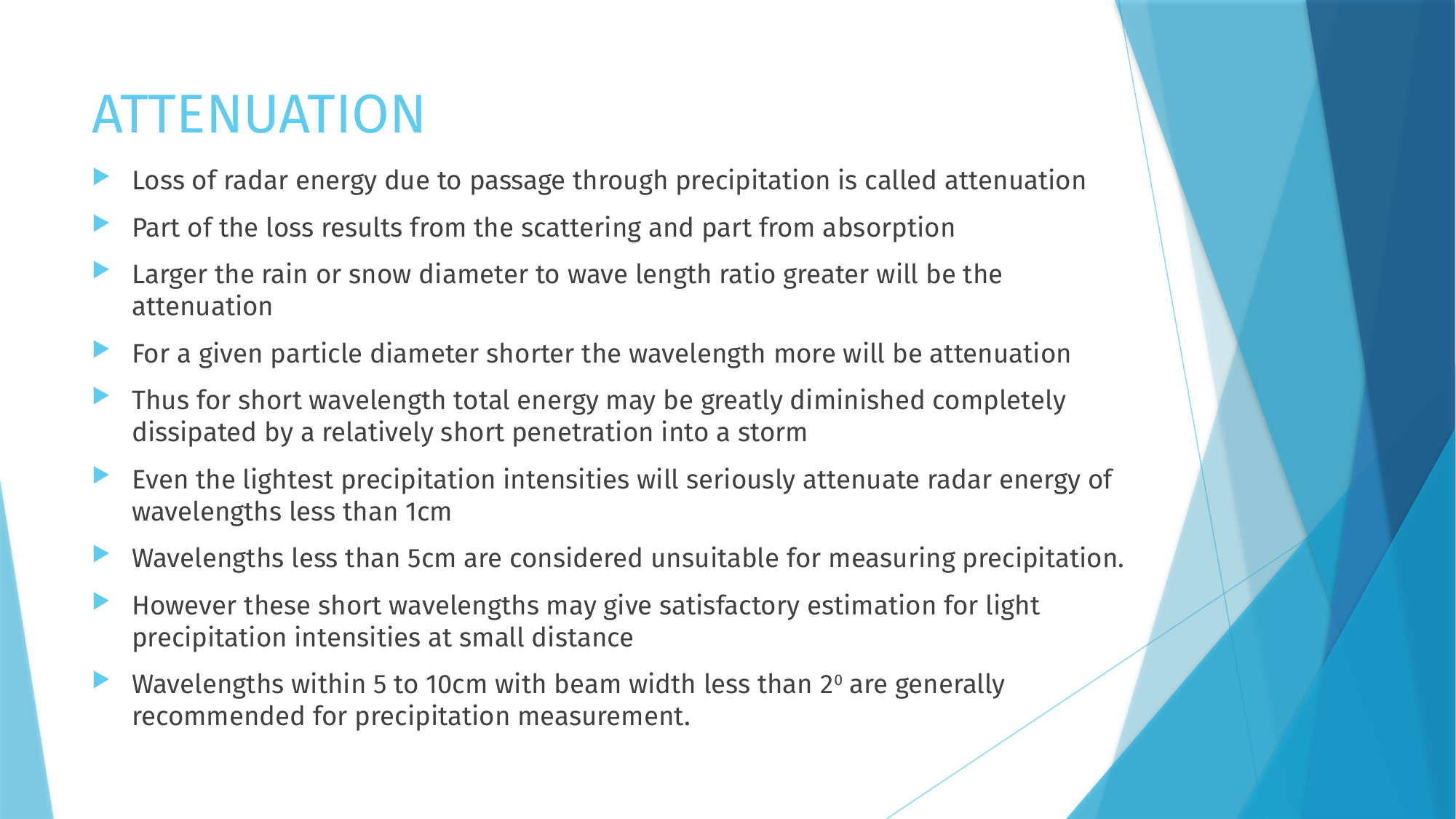

# ATTENUATION
Loss of radar energy due to passage through precipitation is called attenuation
Part of the loss results from the scattering and part from absorption
Larger the rain or snow diameter to wave length ratio greater will be the attenuation
For a given particle diameter shorter the wavelength more will be attenuation
Thus for short wavelength total energy may be greatly diminished completely dissipated by a relatively short penetration into a storm
Even the lightest precipitation intensities will seriously attenuate radar energy of wavelengths less than 1cm
Wavelengths less than 5cm are considered unsuitable for measuring precipitation.
However these short wavelengths may give satisfactory estimation for light precipitation intensities at small distance
Wavelengths within 5 to 10cm with beam width less than 20 are generally recommended for precipitation measurement.